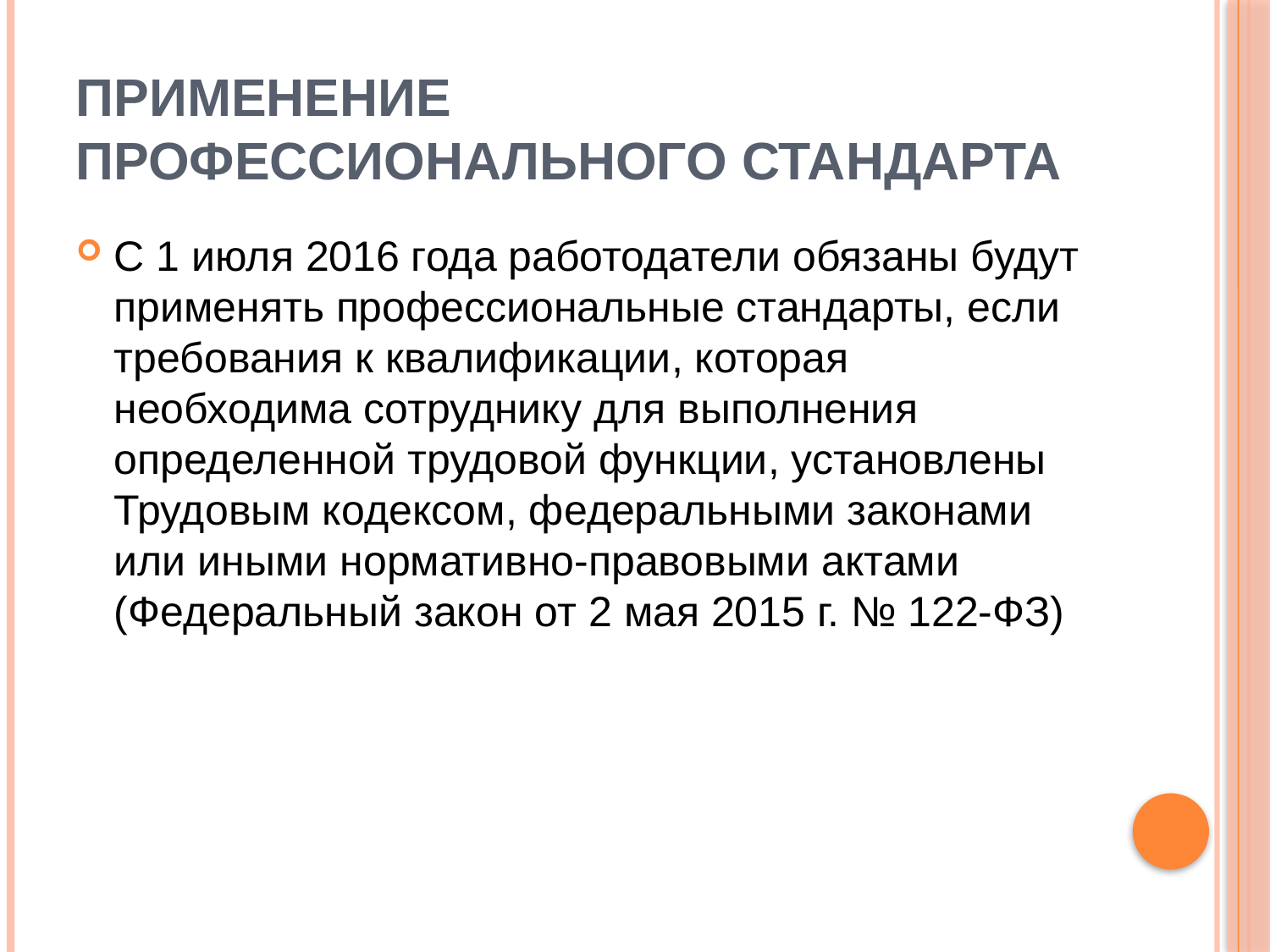

# Применение профессионального стандарта
С 1 июля 2016 года работодатели обязаны будут применять профессиональные стандарты, если требования к квалификации, которая необходима сотруднику для выполнения определенной трудовой функции, установлены Трудовым кодексом, федеральными законами или иными нормативно-правовыми актами (Федеральный закон от 2 мая 2015 г. № 122-ФЗ)